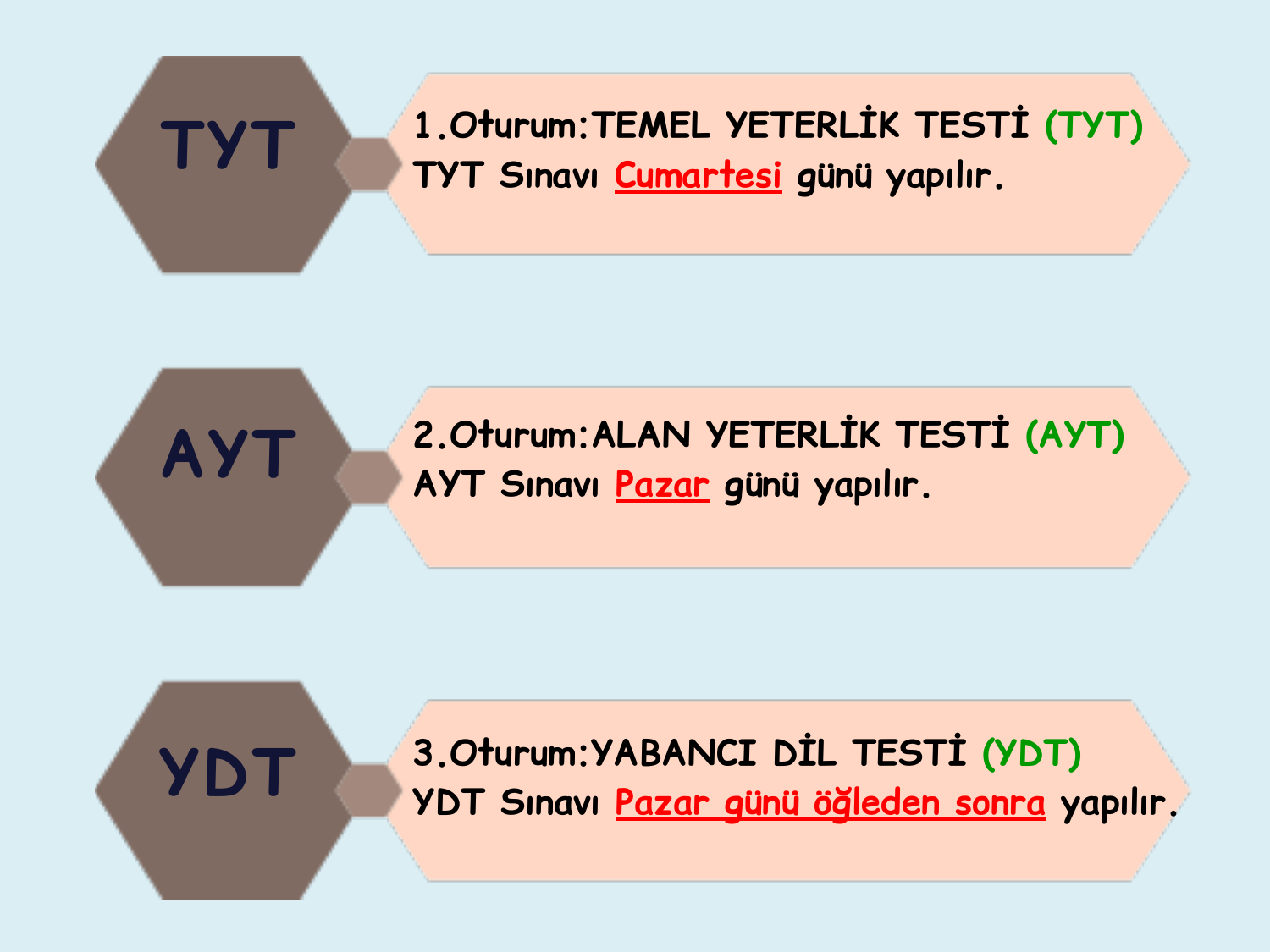

1.Oturum:TEMEL YETERLİK TESTİ (TYT)

TYT Sınavı Cumartesi günü yapılır.

TYT
2.Oturum:ALAN YETERLİK TESTİ (AYT)

AYT Sınavı Pazar günü yapılır.
AYT
3.Oturum:YABANCI DİL TESTİ (YDT)

YDT Sınavı Pazar günü öğleden sonra yapılır.
YDT